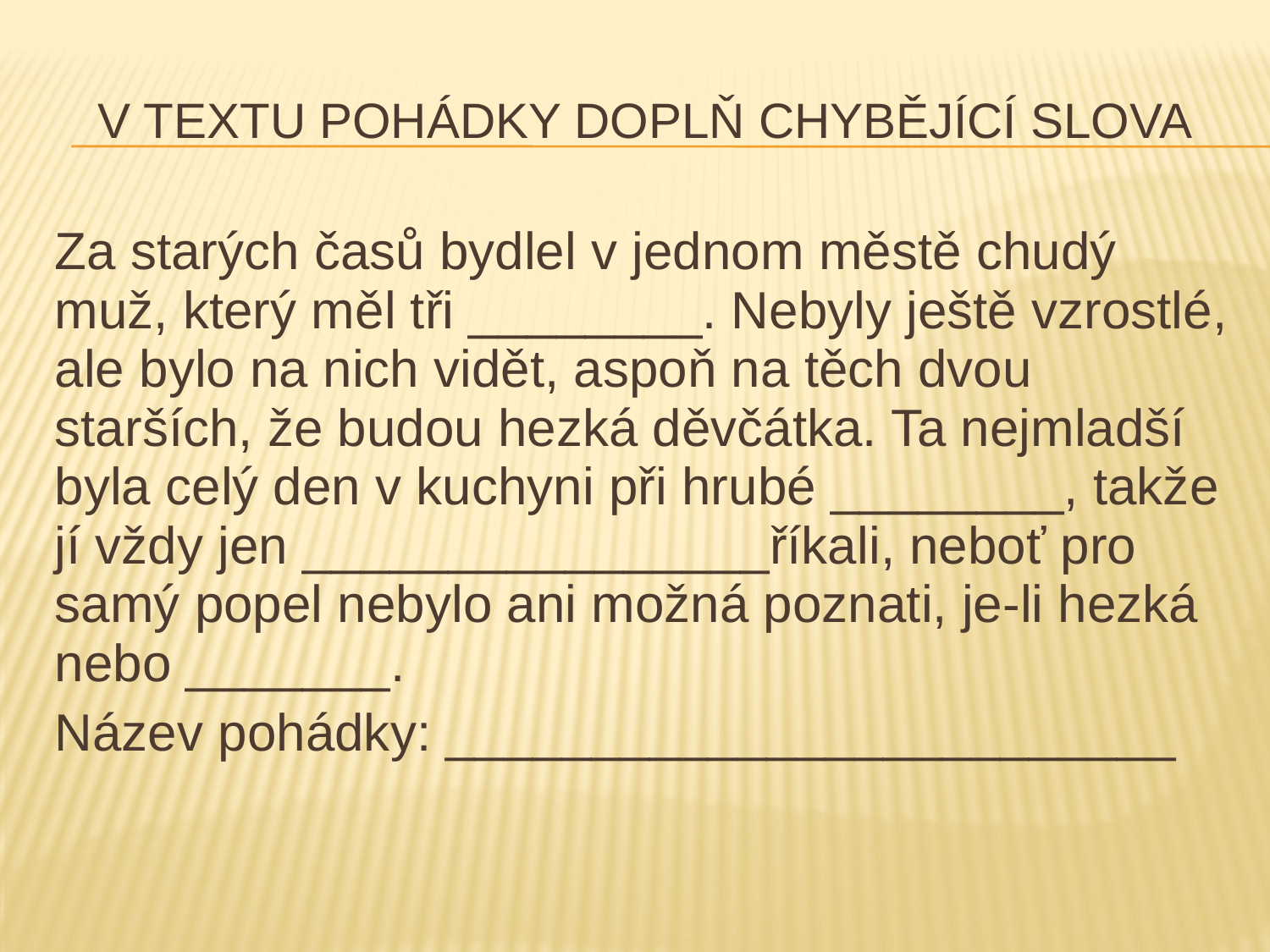

# V textu pohádky DOPLŇ CHYBĚJÍCÍ SLOVA
Za starých časů bydlel v jednom městě chudý muž, který měl tři ________. Nebyly ještě vzrostlé, ale bylo na nich vidět, aspoň na těch dvou starších, že budou hezká děvčátka. Ta nejmladší byla celý den v kuchyni při hrubé ________, takže jí vždy jen ________________říkali, neboť pro samý popel nebylo ani možná poznati, je-li hezká nebo _______.
Název pohádky: _________________________